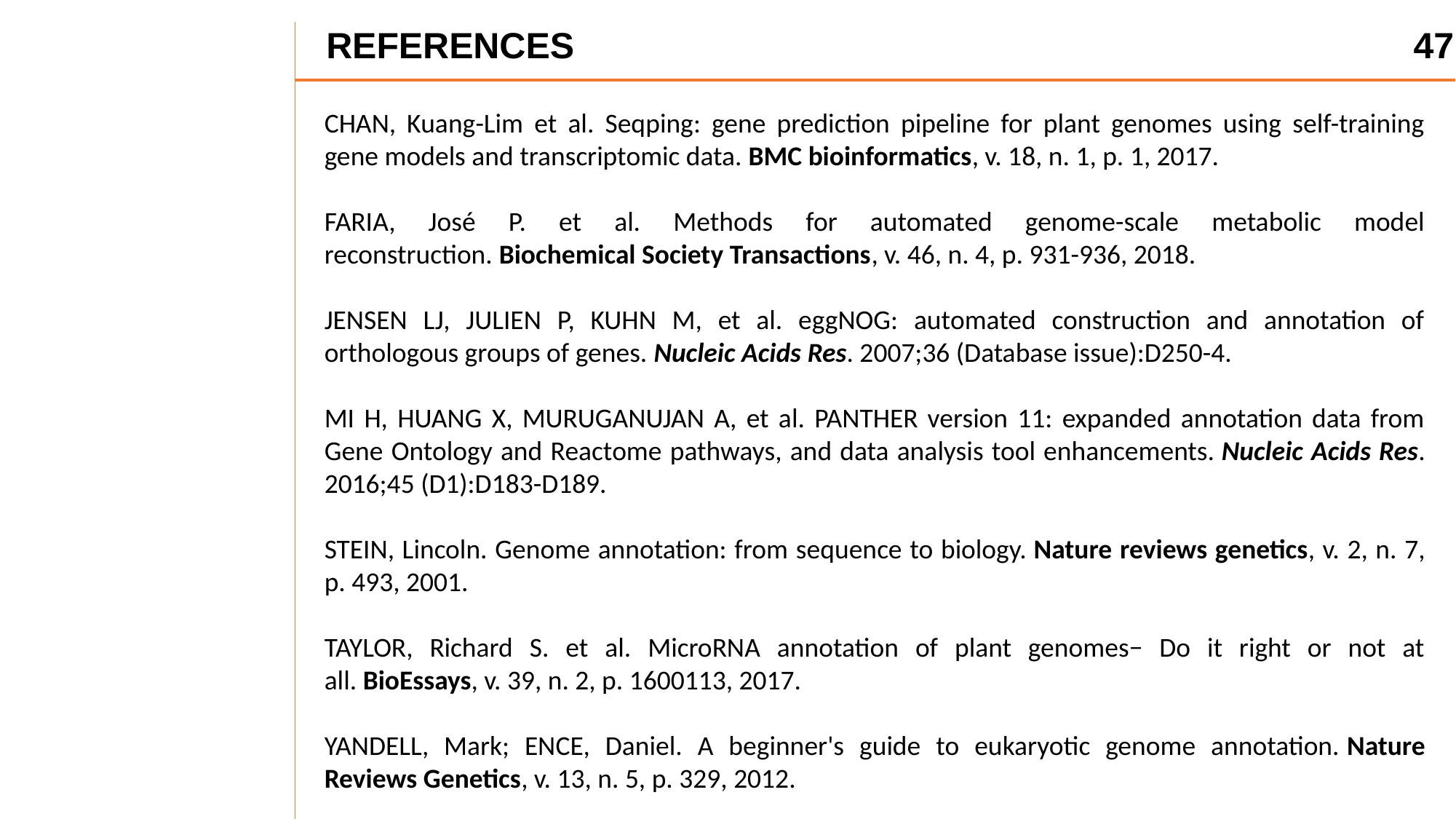

REFERENCES
47
CHAN, Kuang-Lim et al. Seqping: gene prediction pipeline for plant genomes using self-training gene models and transcriptomic data. BMC bioinformatics, v. 18, n. 1, p. 1, 2017.

FARIA, José P. et al. Methods for automated genome-scale metabolic model reconstruction. Biochemical Society Transactions, v. 46, n. 4, p. 931-936, 2018.

JENSEN LJ, JULIEN P, KUHN M, et al. eggNOG: automated construction and annotation of orthologous groups of genes. Nucleic Acids Res. 2007;36 (Database issue):D250-4.

MI H, HUANG X, MURUGANUJAN A, et al. PANTHER version 11: expanded annotation data from Gene Ontology and Reactome pathways, and data analysis tool enhancements. Nucleic Acids Res. 2016;45 (D1):D183-D189.

STEIN, Lincoln. Genome annotation: from sequence to biology. Nature reviews genetics, v. 2, n. 7, p. 493, 2001.

TAYLOR, Richard S. et al. MicroRNA annotation of plant genomes− Do it right or not at all. BioEssays, v. 39, n. 2, p. 1600113, 2017.

YANDELL, Mark; ENCE, Daniel. A beginner's guide to eukaryotic genome annotation. Nature Reviews Genetics, v. 13, n. 5, p. 329, 2012.